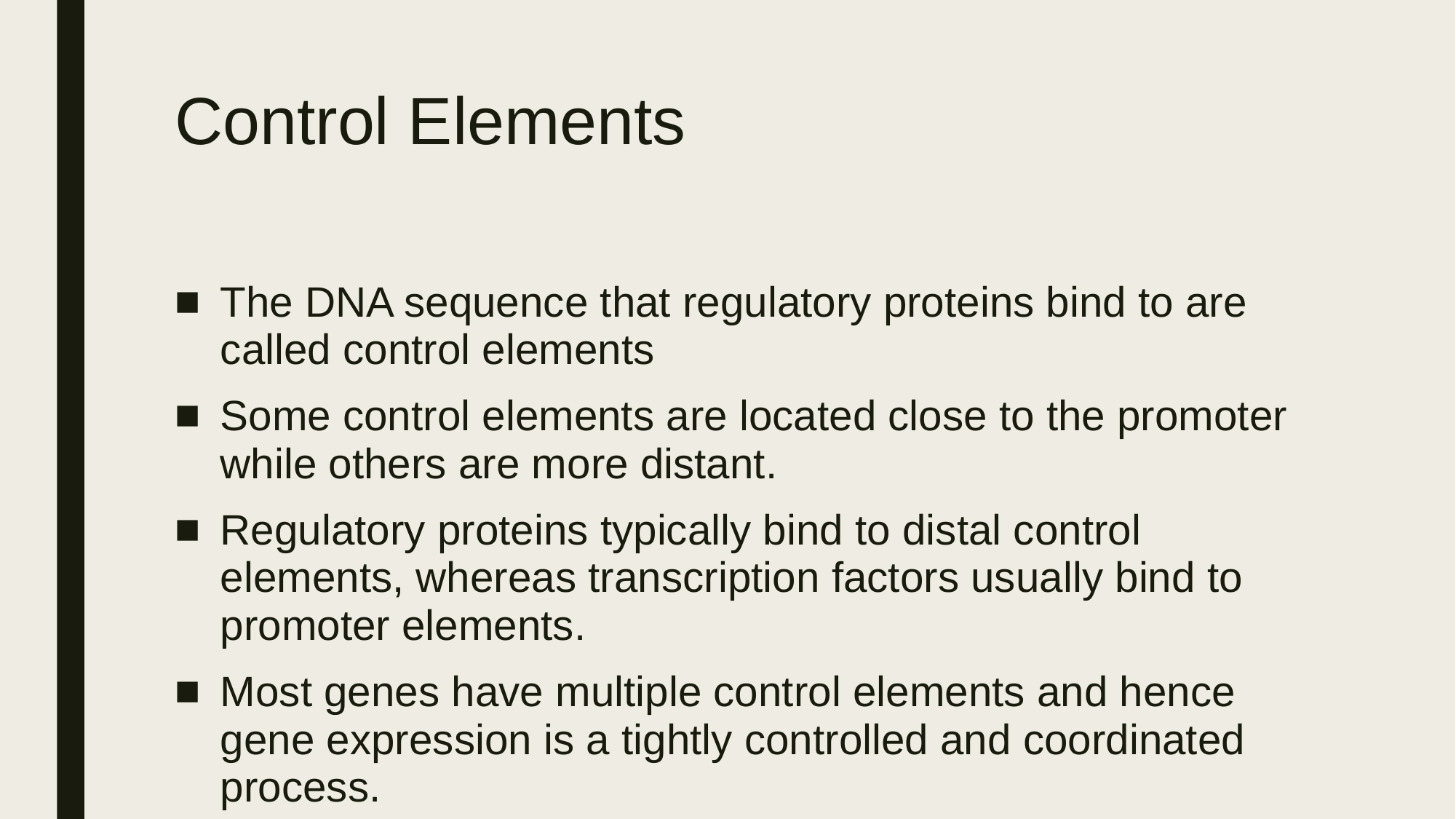

# Control Elements
The DNA sequence that regulatory proteins bind to are called control elements
Some control elements are located close to the promoter while others are more distant.
Regulatory proteins typically bind to distal control elements, whereas transcription factors usually bind to promoter elements.
Most genes have multiple control elements and hence gene expression is a tightly controlled and coordinated process.